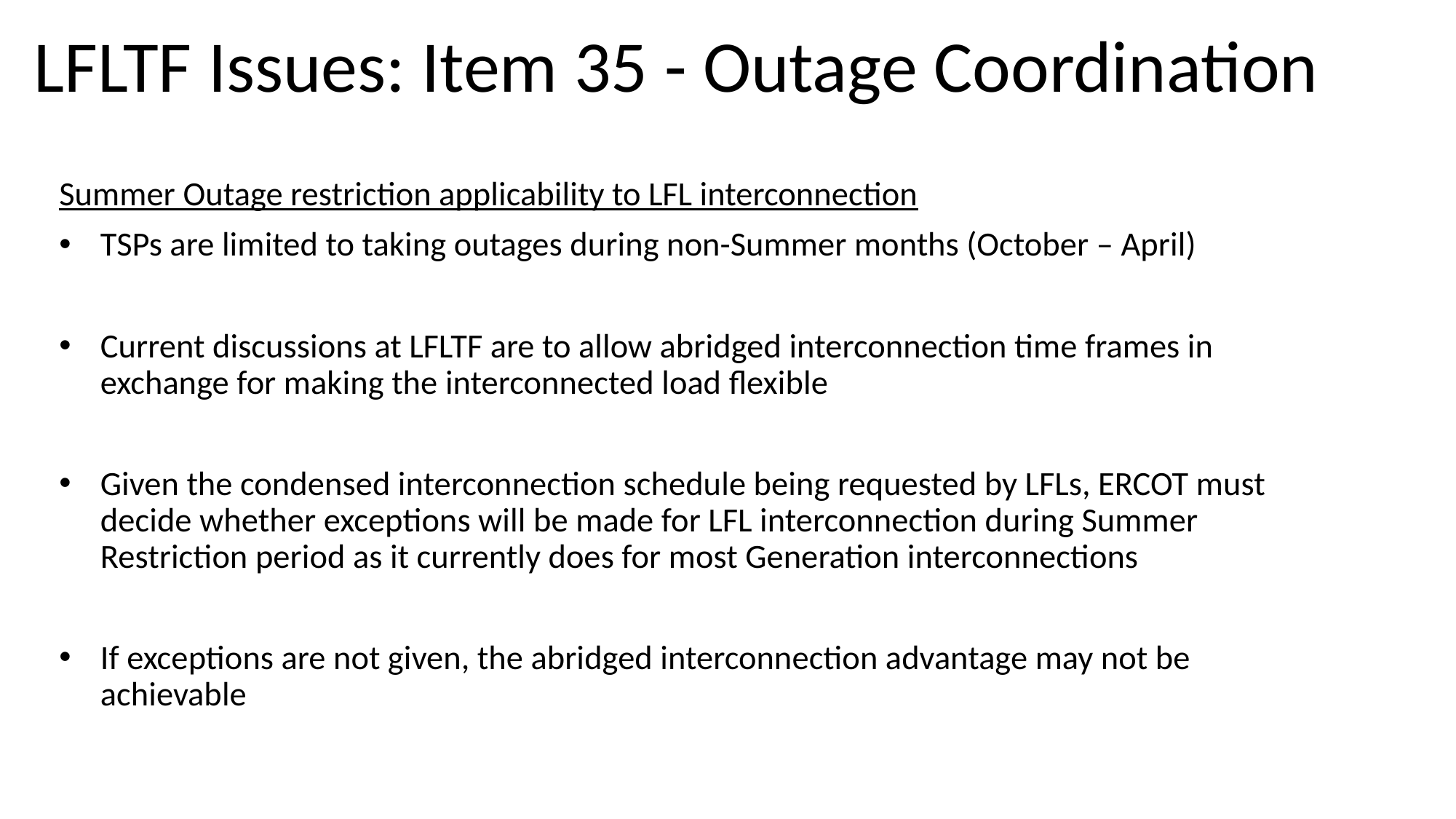

# LFLTF Issues: Item 35 - Outage Coordination
Summer Outage restriction applicability to LFL interconnection
TSPs are limited to taking outages during non-Summer months (October – April)

Current discussions at LFLTF are to allow abridged interconnection time frames in exchange for making the interconnected load flexible

Given the condensed interconnection schedule being requested by LFLs, ERCOT must decide whether exceptions will be made for LFL interconnection during Summer Restriction period as it currently does for most Generation interconnections

If exceptions are not given, the abridged interconnection advantage may not be achievable